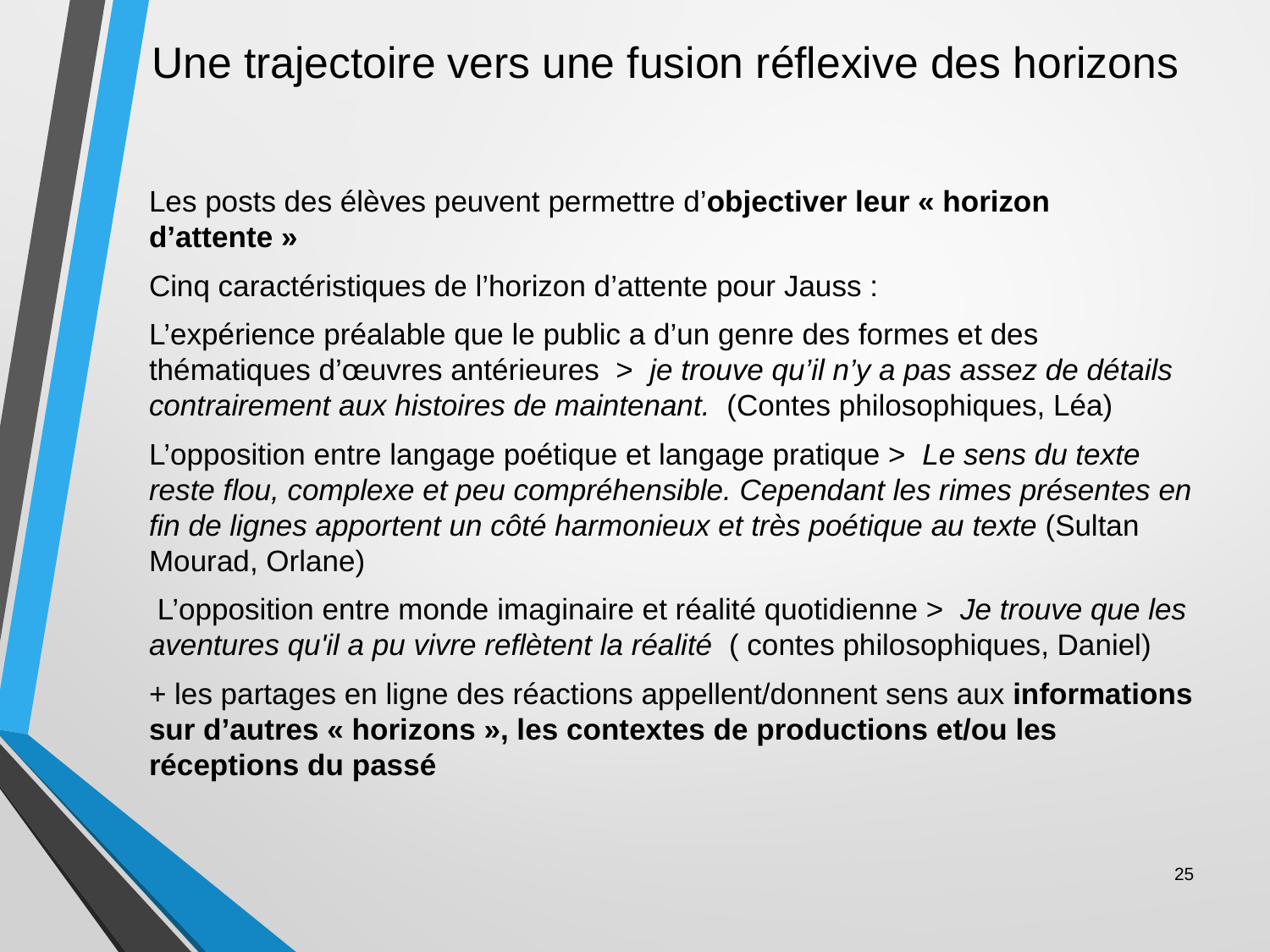

# Une trajectoire vers une fusion réflexive des horizons
Les posts des élèves peuvent permettre d’objectiver leur « horizon d’attente »
Cinq caractéristiques de l’horizon d’attente pour Jauss :
L’expérience préalable que le public a d’un genre des formes et des thématiques d’œuvres antérieures  >  je trouve qu’il n’y a pas assez de détails contrairement aux histoires de maintenant.  (Contes philosophiques, Léa)
L’opposition entre langage poétique et langage pratique >  Le sens du texte reste flou, complexe et peu compréhensible. Cependant les rimes présentes en fin de lignes apportent un côté harmonieux et très poétique au texte (Sultan Mourad, Orlane)
 L’opposition entre monde imaginaire et réalité quotidienne >  Je trouve que les aventures qu'il a pu vivre reflètent la réalité  ( contes philosophiques, Daniel)
+ les partages en ligne des réactions appellent/donnent sens aux informations sur d’autres « horizons », les contextes de productions et/ou les réceptions du passé

25